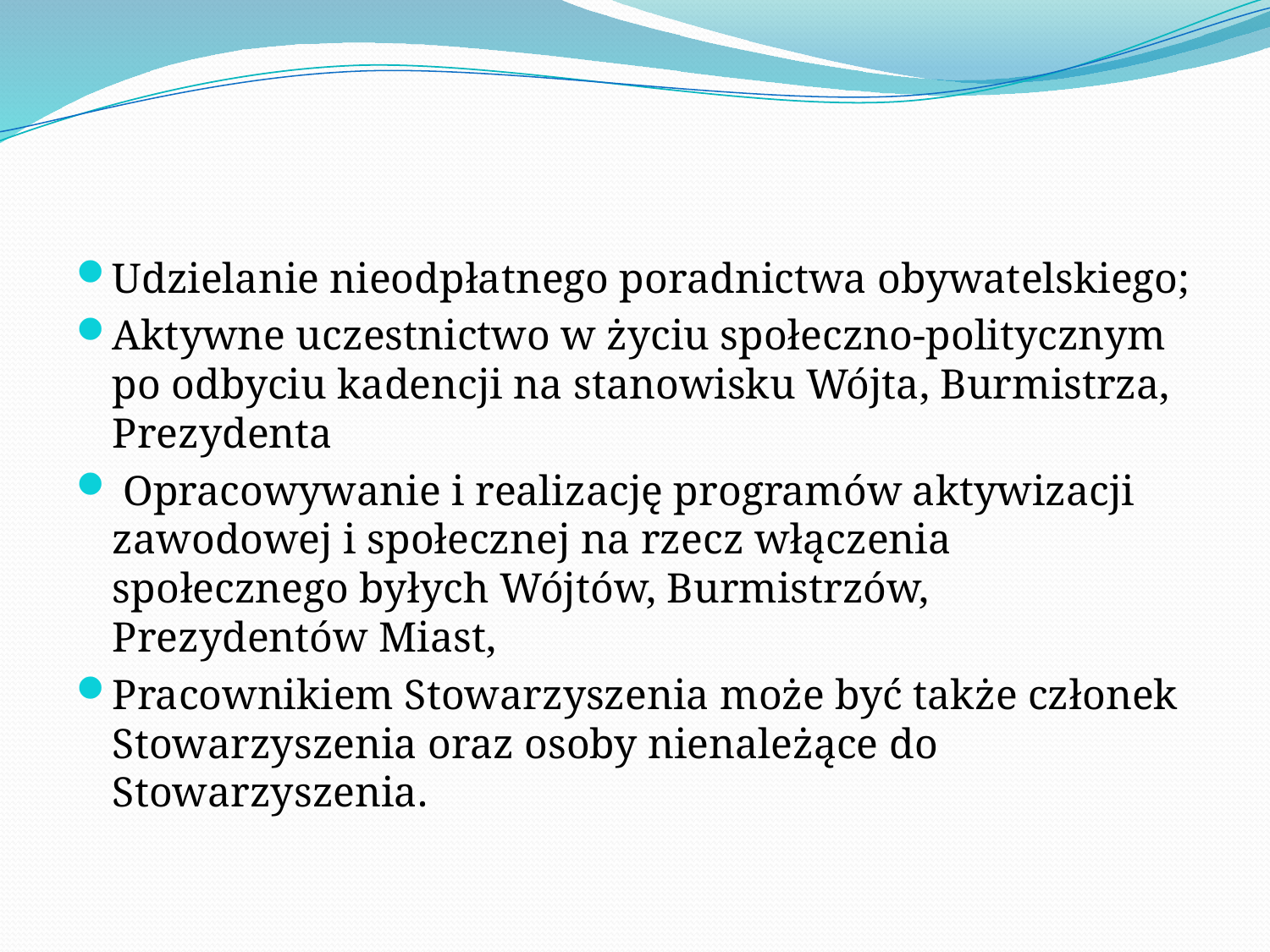

#
Udzielanie nieodpłatnego poradnictwa obywatelskiego;
Aktywne uczestnictwo w życiu społeczno-politycznym po odbyciu kadencji na stanowisku Wójta, Burmistrza, Prezydenta
 Opracowywanie i realizację programów aktywizacji zawodowej i społecznej na rzecz włączenia społecznego byłych Wójtów, Burmistrzów, Prezydentów Miast,
Pracownikiem Stowarzyszenia może być także członek Stowarzyszenia oraz osoby nienależące do Stowarzyszenia.